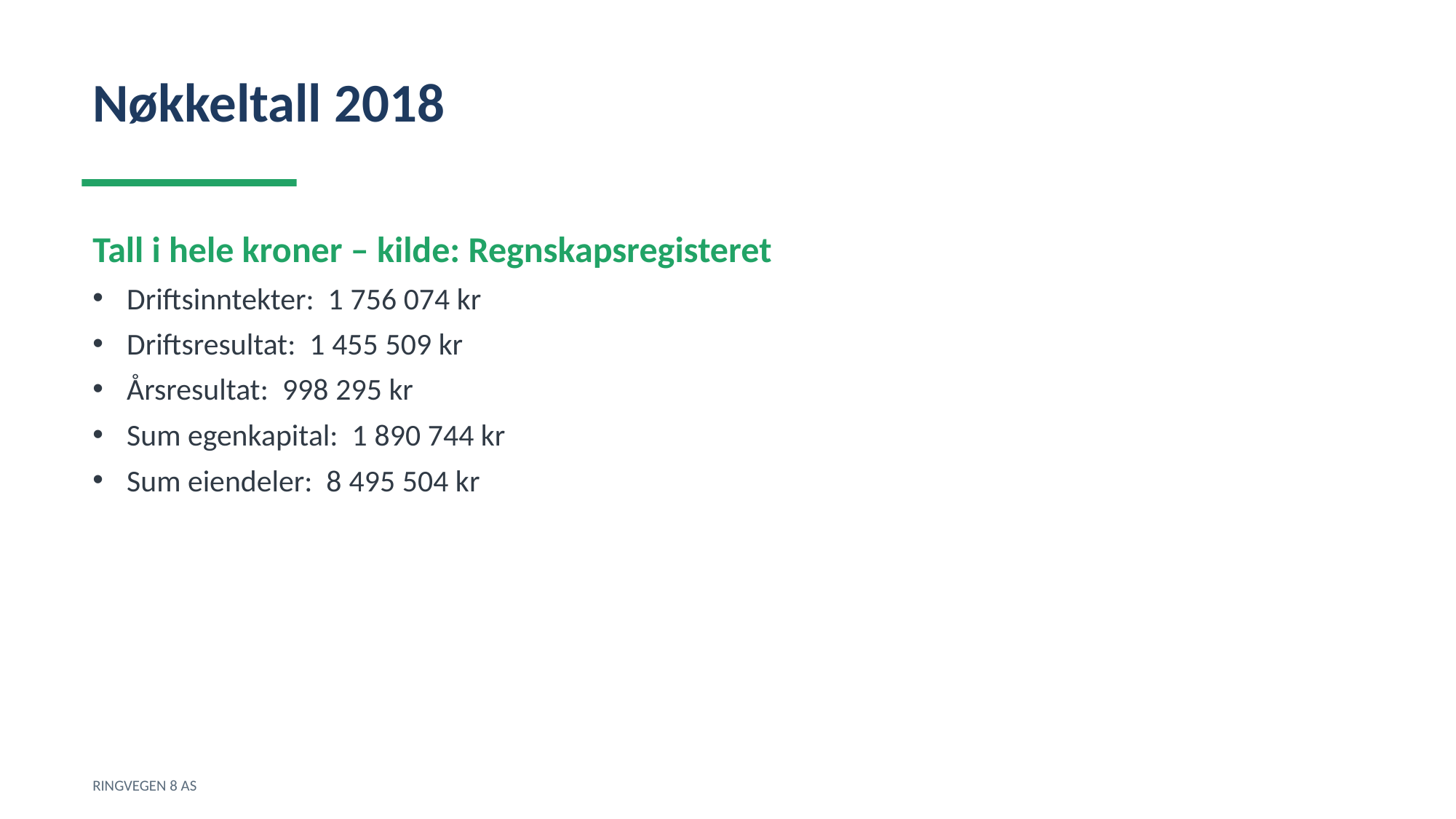

Nøkkeltall 2018

Tall i hele kroner – kilde: Regnskapsregisteret
Driftsinntekter:  1 756 074 kr
Driftsresultat:  1 455 509 kr
Årsresultat:  998 295 kr
Sum egenkapital:  1 890 744 kr
Sum eiendeler:  8 495 504 kr
RINGVEGEN 8 AS